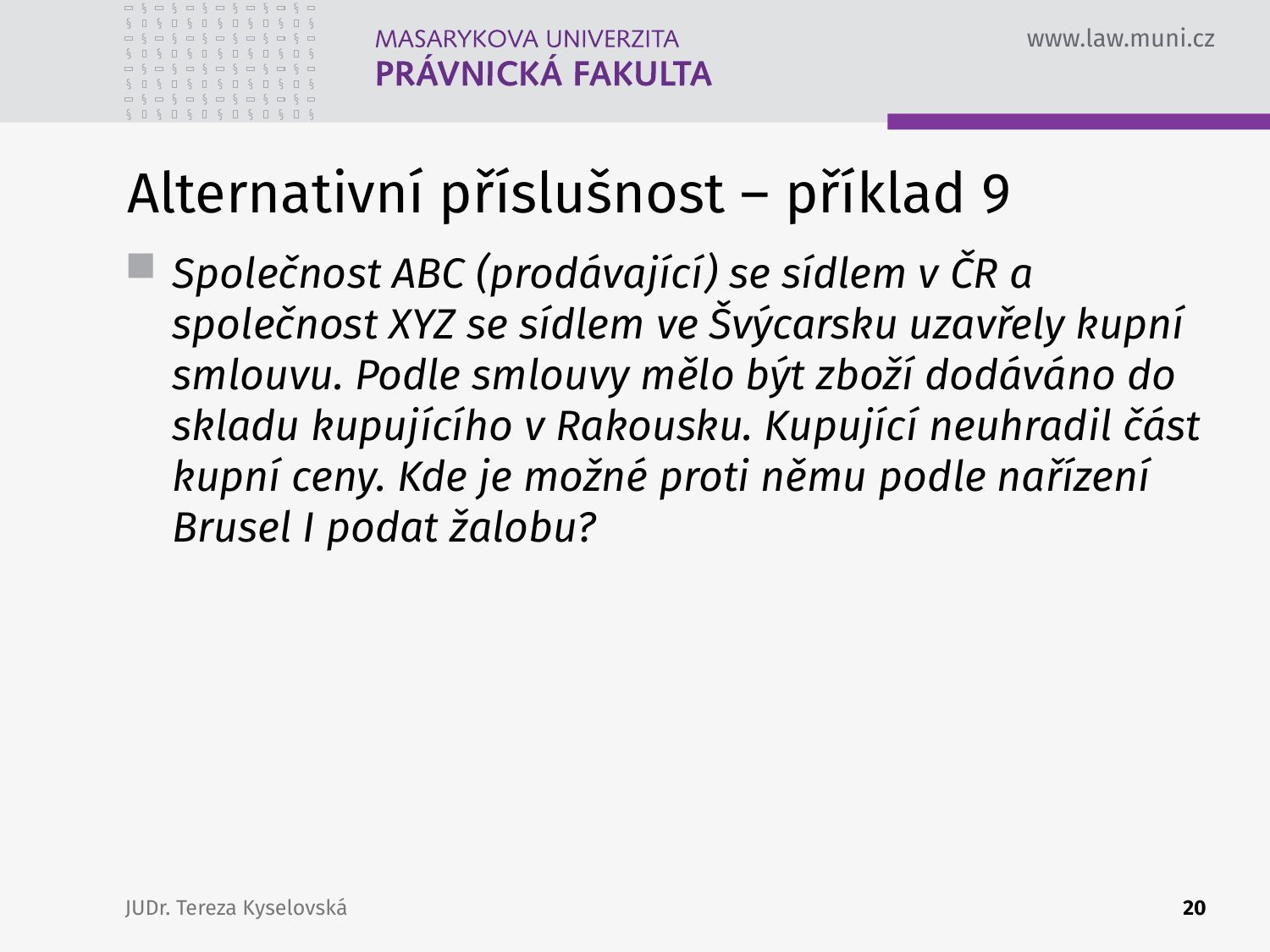

# Alternativní příslušnost – příklad 9
Společnost ABC (prodávající) se sídlem v ČR a společnost XYZ se sídlem ve Švýcarsku uzavřely kupní smlouvu. Podle smlouvy mělo být zboží dodáváno do skladu kupujícího v Rakousku. Kupující neuhradil část kupní ceny. Kde je možné proti němu podle nařízení Brusel I podat žalobu?

JUDr. Tereza Kyselovská
20